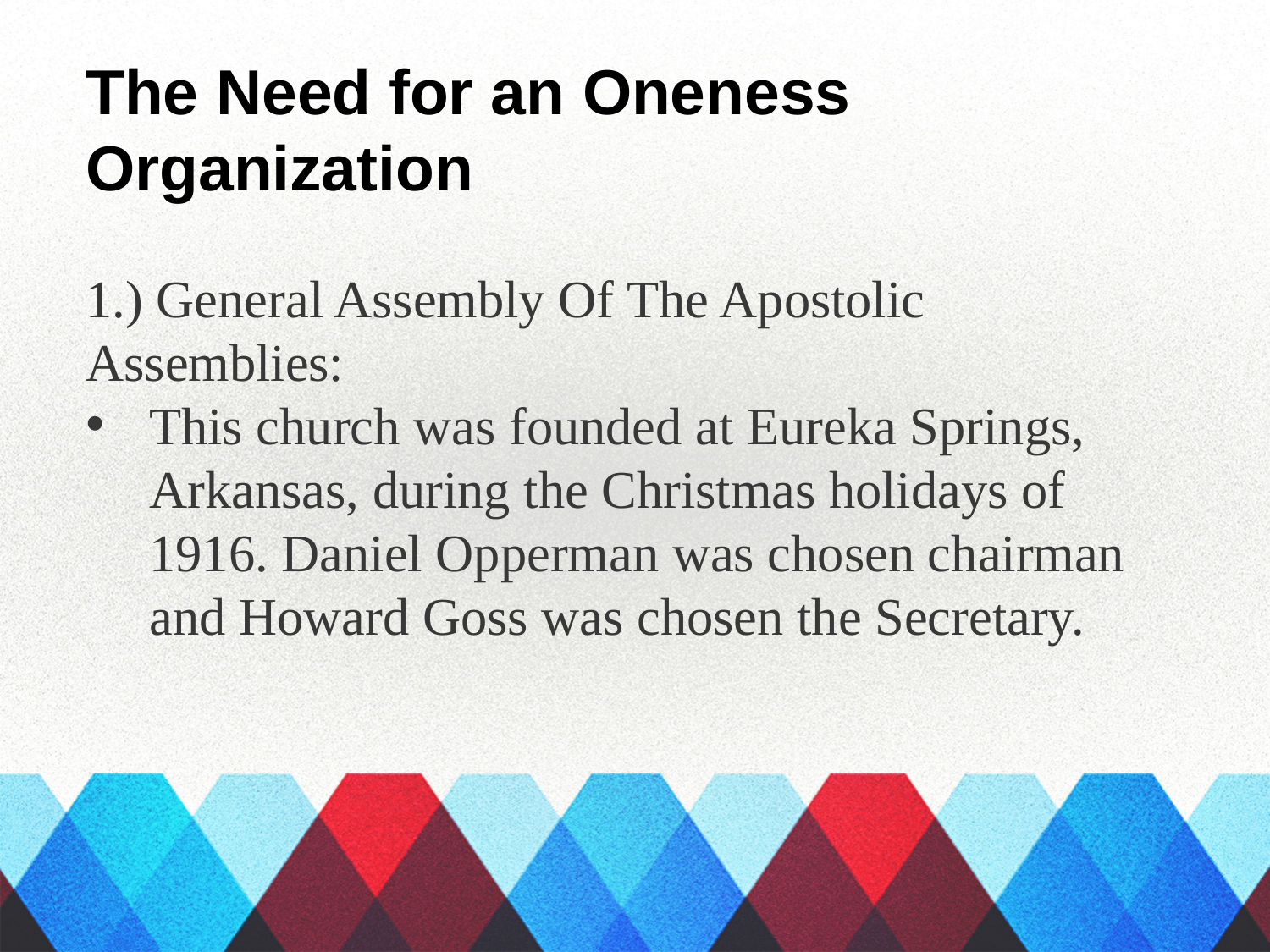

The Need for an Oneness Organization

1.) General Assembly Of The Apostolic Assemblies:
This church was founded at Eureka Springs, Arkansas, during the Christmas holidays of 1916. Daniel Opperman was chosen chairman and Howard Goss was chosen the Secretary.